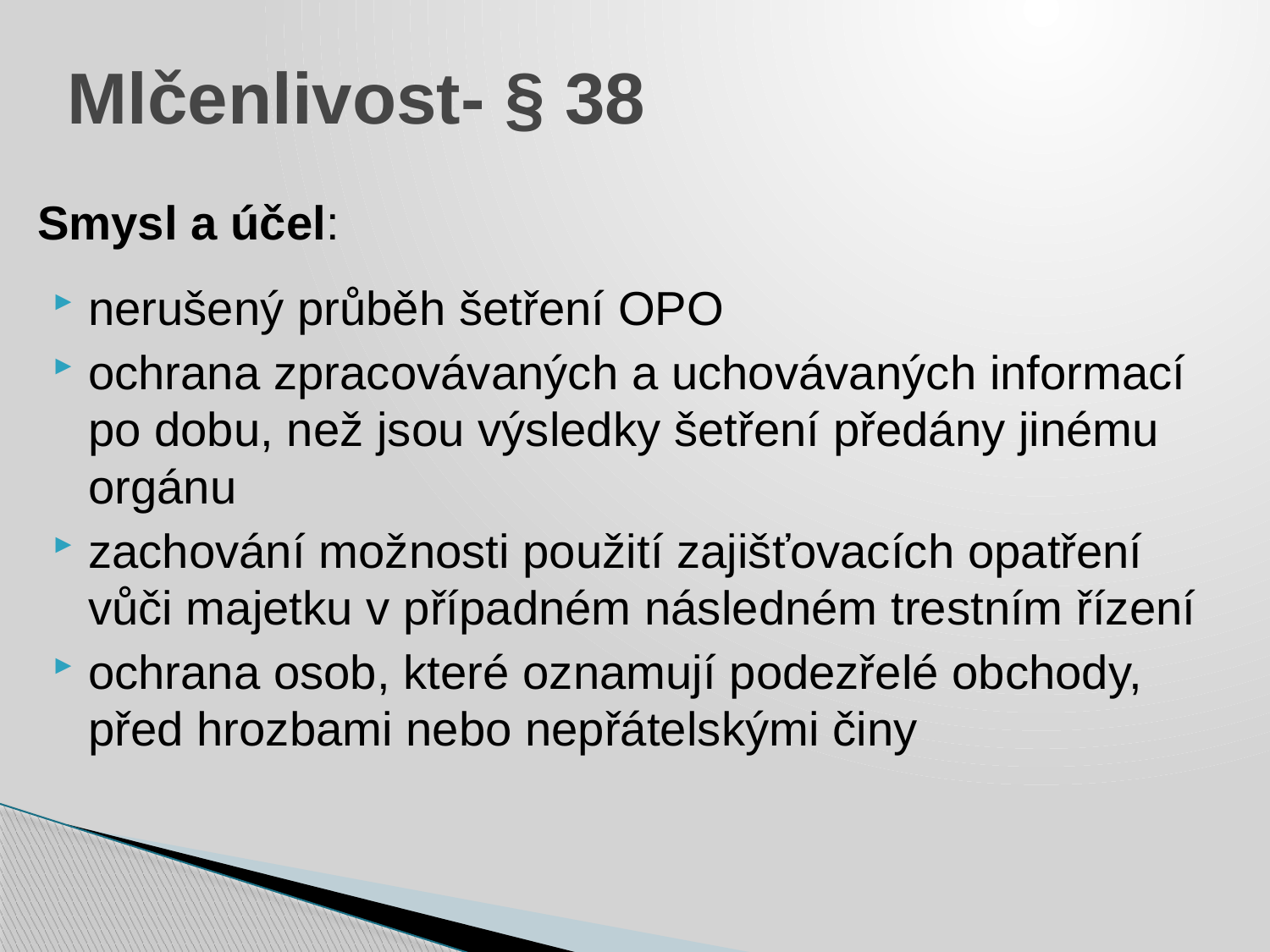

# Mlčenlivost- § 38
Smysl a účel:
nerušený průběh šetření OPO
ochrana zpracovávaných a uchovávaných informací po dobu, než jsou výsledky šetření předány jinému orgánu
zachování možnosti použití zajišťovacích opatření vůči majetku v případném následném trestním řízení
ochrana osob, které oznamují podezřelé obchody, před hrozbami nebo nepřátelskými činy